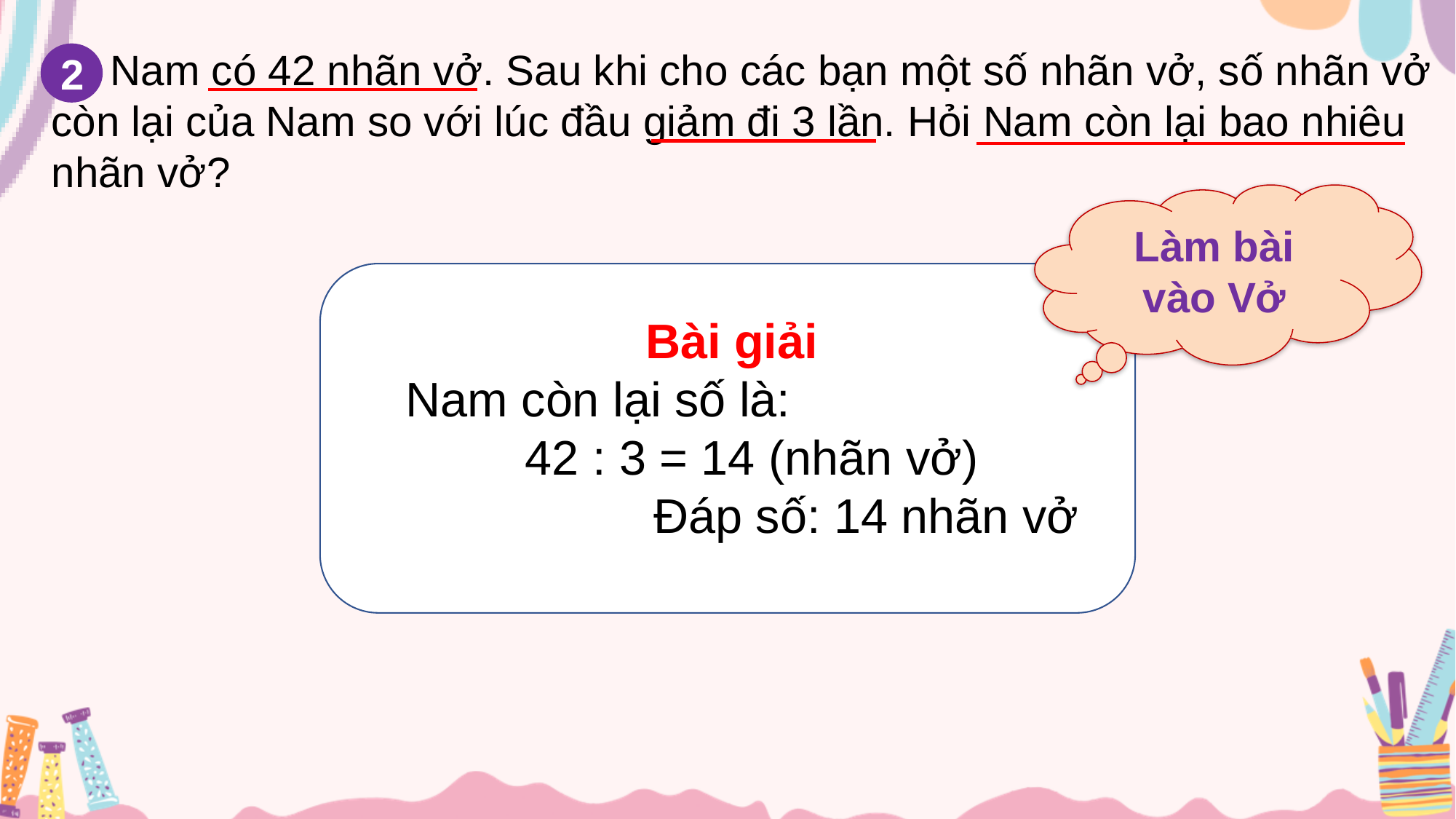

Nam có 42 nhãn vở. Sau khi cho các bạn một số nhãn vở, số nhãn vở còn lại của Nam so với lúc đầu giảm đi 3 lần. Hỏi Nam còn lại bao nhiêu nhãn vở?
2
Làm bài vào Vở

Bài giải
    Nam còn lại số là:
   42 : 3 = 14 (nhãn vở)
                    Đáp số: 14 nhãn vở